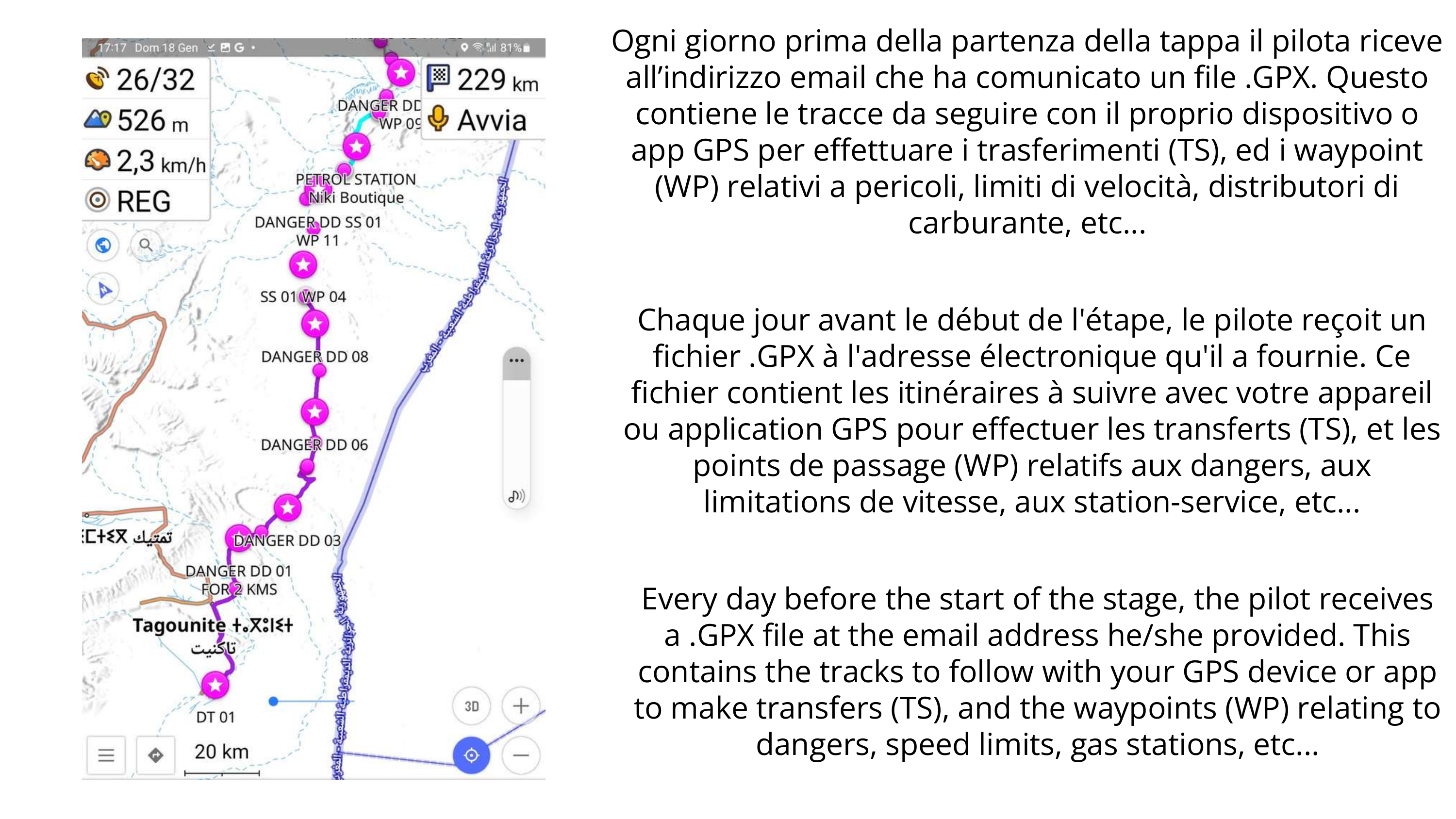

Ogni giorno prima della partenza della tappa il pilota riceve all’indirizzo email che ha comunicato un file .GPX. Questo contiene le tracce da seguire con il proprio dispositivo o app GPS per effettuare i trasferimenti (TS), ed i waypoint (WP) relativi a pericoli, limiti di velocità, distributori di carburante, etc...

Chaque jour avant le début de l'étape, le pilote reçoit un fichier .GPX à l'adresse électronique qu'il a fournie. Ce fichier contient les itinéraires à suivre avec votre appareil ou application GPS pour effectuer les transferts (TS), et les points de passage (WP) relatifs aux dangers, aux limitations de vitesse, aux station-service, etc...
Every day before the start of the stage, the pilot receives a .GPX file at the email address he/she provided. This contains the tracks to follow with your GPS device or app to make transfers (TS), and the waypoints (WP) relating to dangers, speed limits, gas stations, etc...